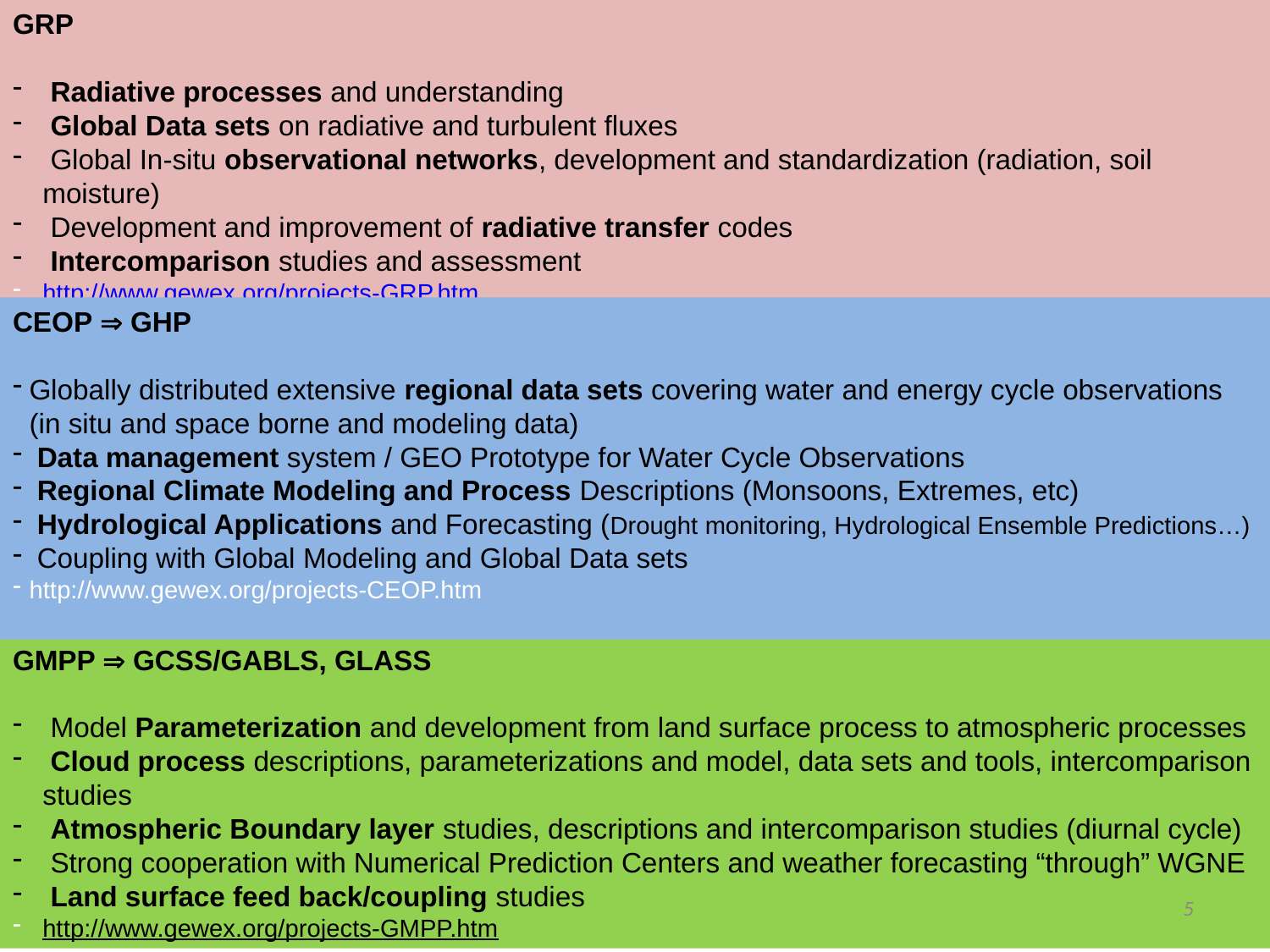

GRP

 Radiative processes and understanding
 Global Data sets on radiative and turbulent fluxes
 Global In-situ observational networks, development and standardization (radiation, soil moisture)
 Development and improvement of radiative transfer codes
 Intercomparison studies and assessment
http://www.gewex.org/projects-GRP.htm

#

CEOP ⇒ GHP

Globally distributed extensive regional data sets covering water and energy cycle observations (in situ and space borne and modeling data)
 Data management system / GEO Prototype for Water Cycle Observations
 Regional Climate Modeling and Process Descriptions (Monsoons, Extremes, etc)
 Hydrological Applications and Forecasting (Drought monitoring, Hydrological Ensemble Predictions…)
 Coupling with Global Modeling and Global Data sets
http://www.gewex.org/projects-CEOP.htm

GMPP ⇒ GCSS/GABLS, GLASS

 Model Parameterization and development from land surface process to atmospheric processes
 Cloud process descriptions, parameterizations and model, data sets and tools, intercomparison studies
 Atmospheric Boundary layer studies, descriptions and intercomparison studies (diurnal cycle)
 Strong cooperation with Numerical Prediction Centers and weather forecasting “through” WGNE
 Land surface feed back/coupling studies
http://www.gewex.org/projects-GMPP.htm
5